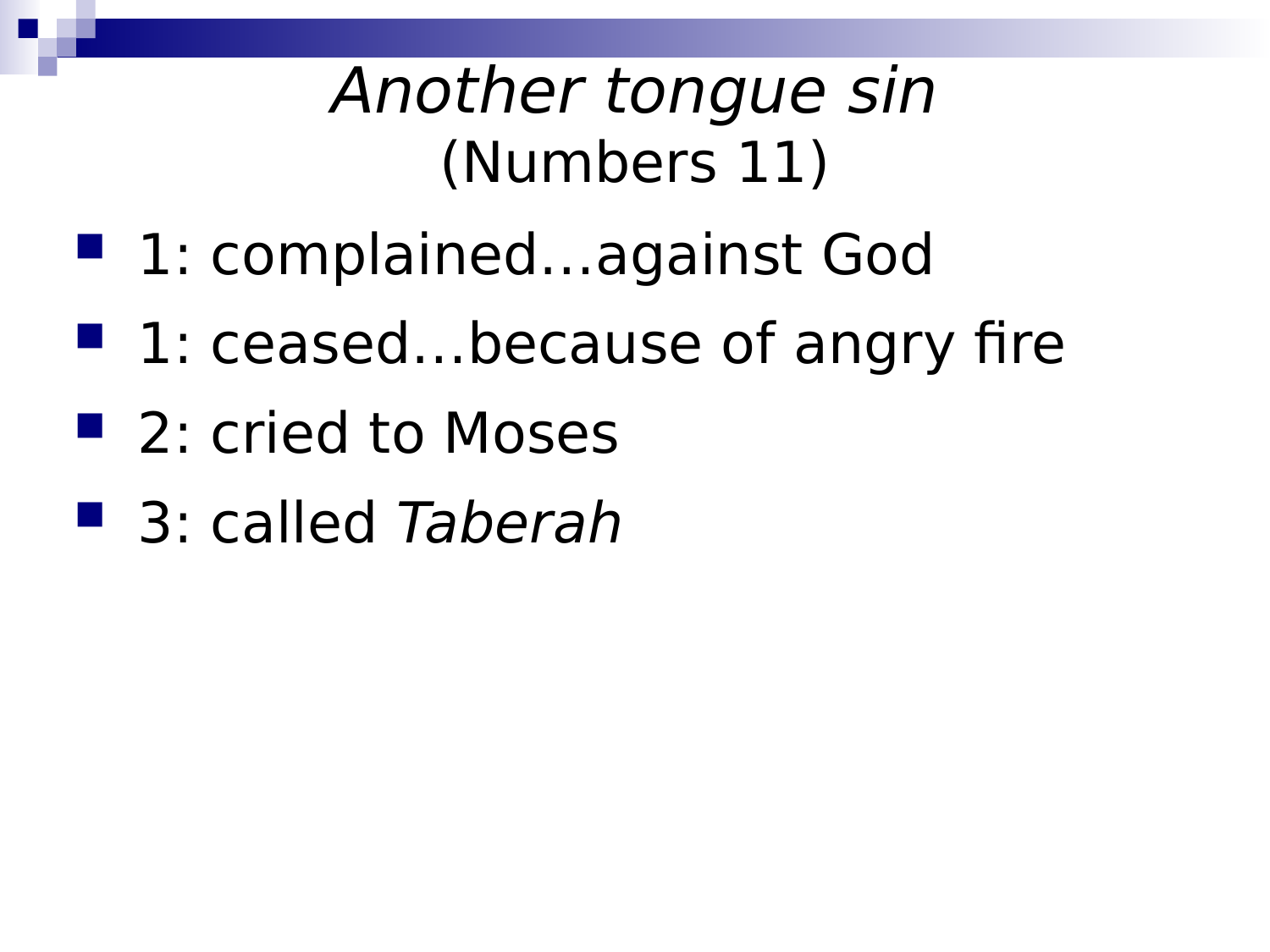

# Another tongue sin (Numbers 11)
1: complained…against God
1: ceased…because of angry fire
2: cried to Moses
3: called Taberah